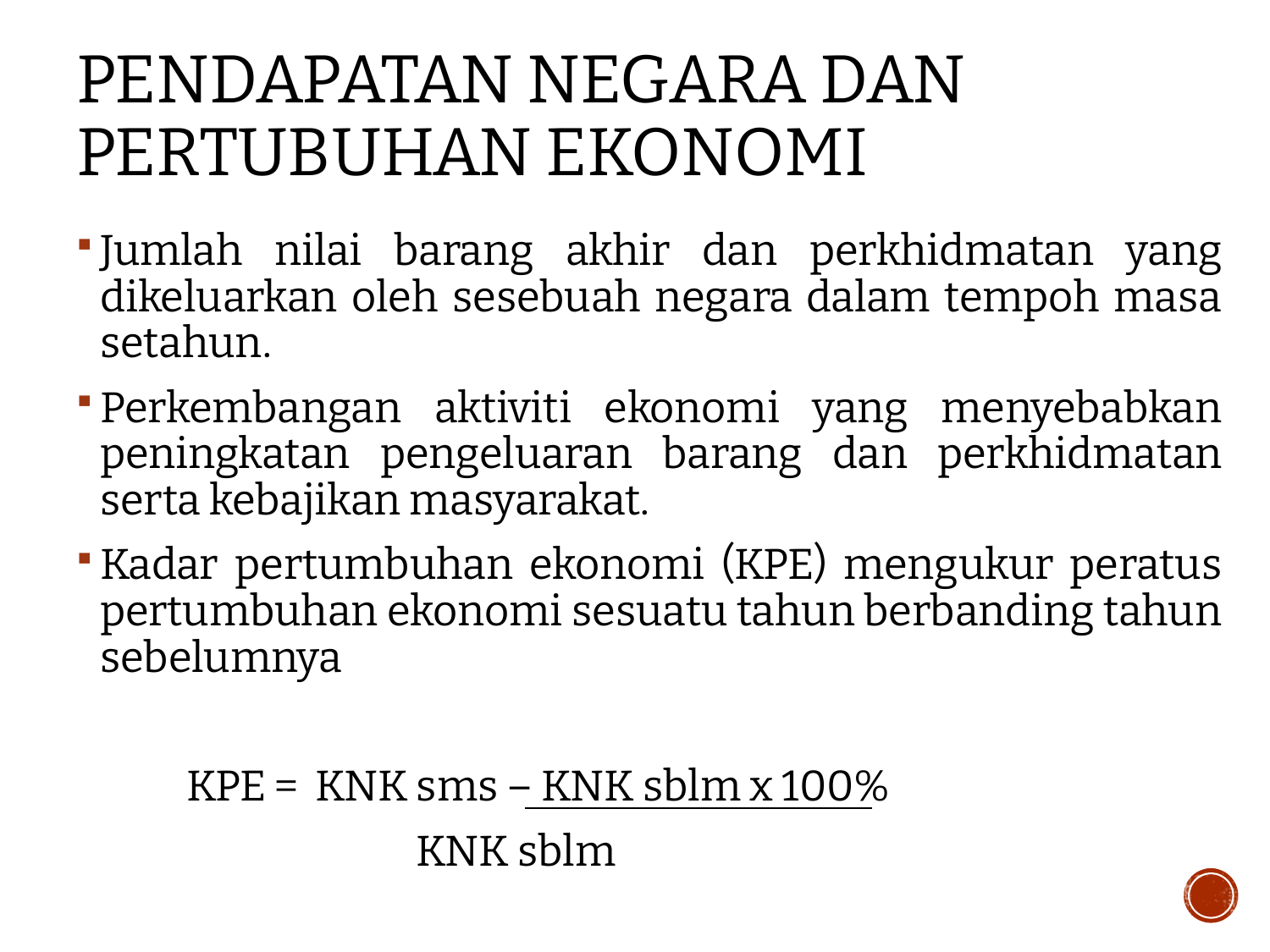

# PENDAPATAN NEGARA DAN PERTUBUHAN EKONOMI
Jumlah nilai barang akhir dan perkhidmatan yang dikeluarkan oleh sesebuah negara dalam tempoh masa setahun.
Perkembangan aktiviti ekonomi yang menyebabkan peningkatan pengeluaran barang dan perkhidmatan serta kebajikan masyarakat.
Kadar pertumbuhan ekonomi (KPE) mengukur peratus pertumbuhan ekonomi sesuatu tahun berbanding tahun sebelumnya

		KPE =  KNK sms – KNK sblm x 100%
                            		 KNK sblm